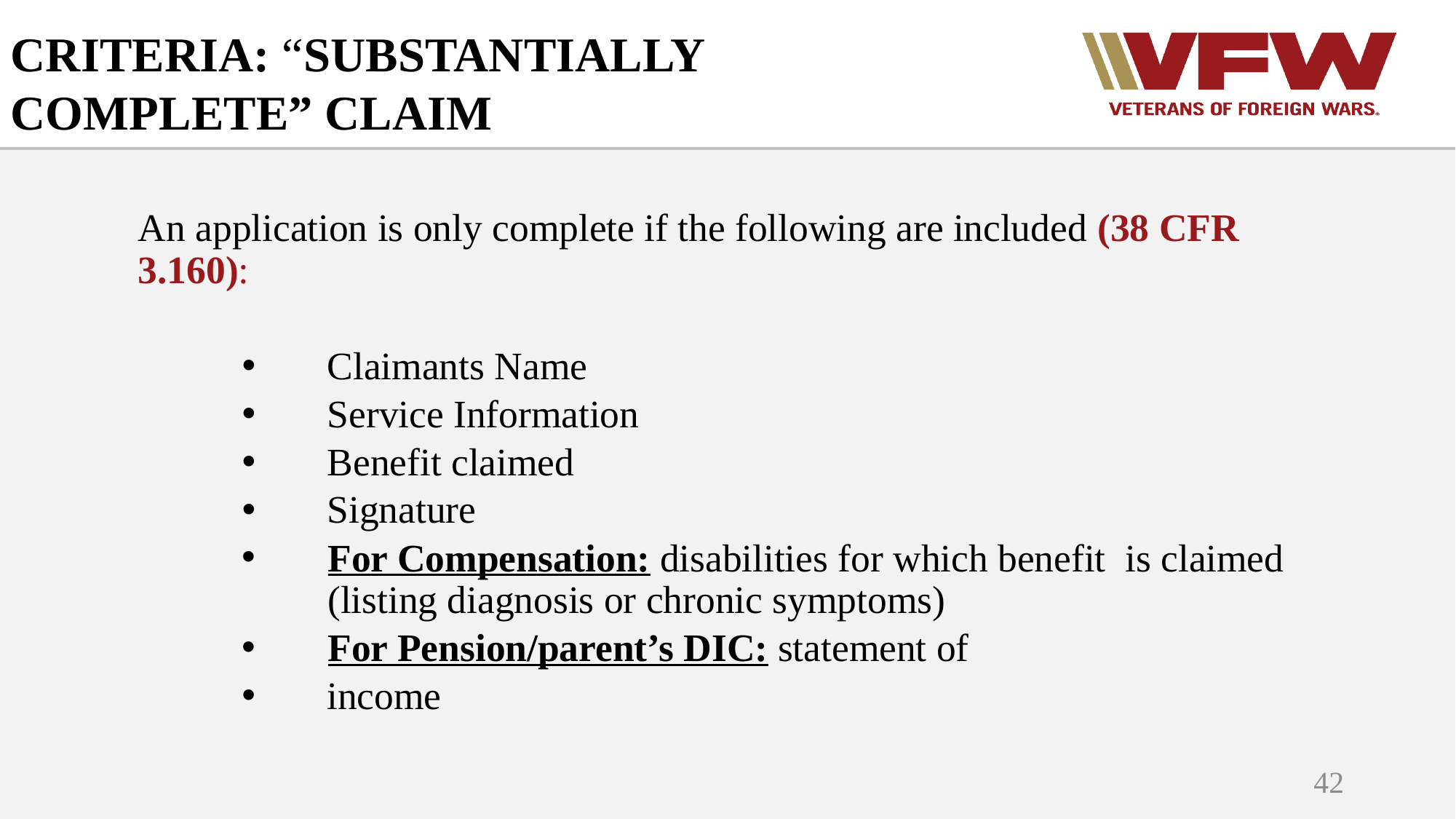

CRITERIA: “SUBSTANTIALLY COMPLETE” CLAIM

An application is only complete if the following are included (38 CFR 3.160):

    Claimants Name
    Service Information
    Benefit claimed
    Signature
For Compensation: disabilities for which benefit  is claimed (listing diagnosis or chronic symptoms)
For Pension/parent’s DIC: statement of
    income

42